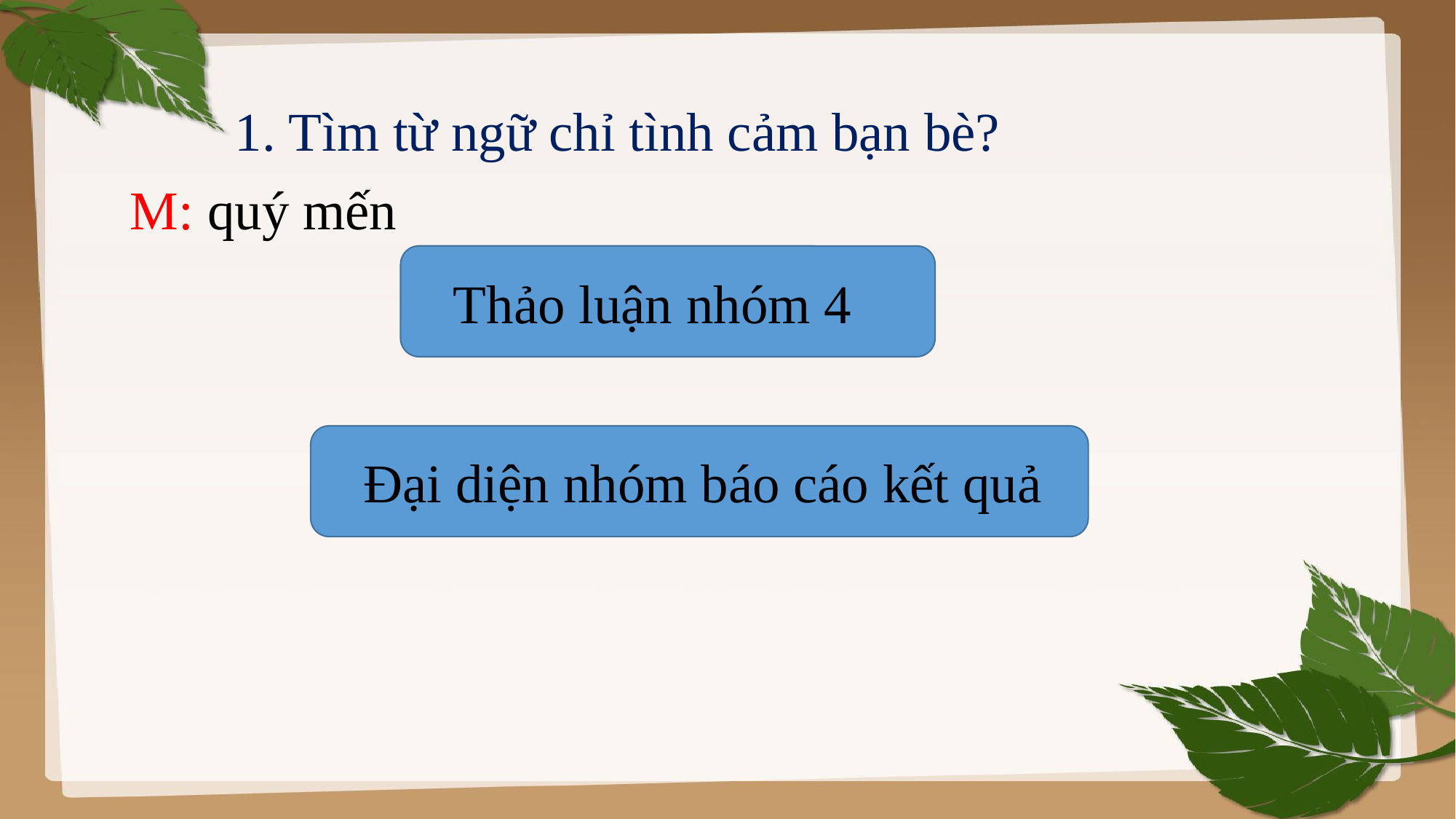

#
1. Tìm từ ngữ chỉ tình cảm bạn bè?
M: quý mến

Thảo luận nhóm 4

Đại diện nhóm báo cáo kết quả